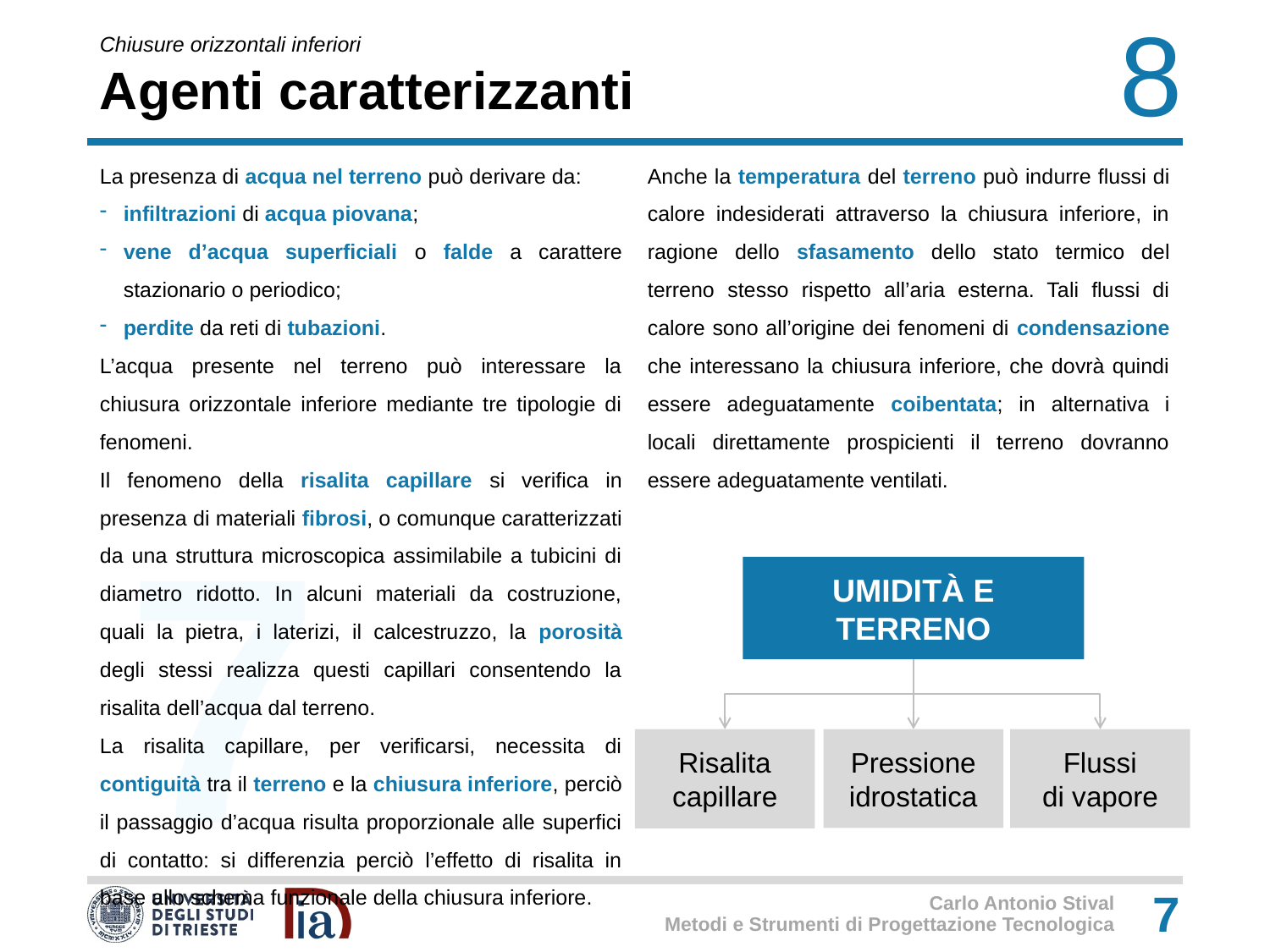

# Agenti caratterizzanti
La presenza di acqua nel terreno può derivare da:
infiltrazioni di acqua piovana;
vene d’acqua superficiali o falde a carattere stazionario o periodico;
perdite da reti di tubazioni.
L’acqua presente nel terreno può interessare la chiusura orizzontale inferiore mediante tre tipologie di fenomeni.
Il fenomeno della risalita capillare si verifica in presenza di materiali fibrosi, o comunque caratterizzati da una struttura microscopica assimilabile a tubicini di diametro ridotto. In alcuni materiali da costruzione, quali la pietra, i laterizi, il calcestruzzo, la porosità degli stessi realizza questi capillari consentendo la risalita dell’acqua dal terreno.
La risalita capillare, per verificarsi, necessita di contiguità tra il terreno e la chiusura inferiore, perciò il passaggio d’acqua risulta proporzionale alle superfici di contatto: si differenzia perciò l’effetto di risalita in base allo schema funzionale della chiusura inferiore.

Anche la temperatura del terreno può indurre flussi di calore indesiderati attraverso la chiusura inferiore, in ragione dello sfasamento dello stato termico del terreno stesso rispetto all’aria esterna. Tali flussi di calore sono all’origine dei fenomeni di condensazione che interessano la chiusura inferiore, che dovrà quindi essere adeguatamente coibentata; in alternativa i locali direttamente prospicienti il terreno dovranno essere adeguatamente ventilati.

UMIDITÀ E TERRENO
Risalita capillare
Pressione idrostatica
Flussi
di vapore